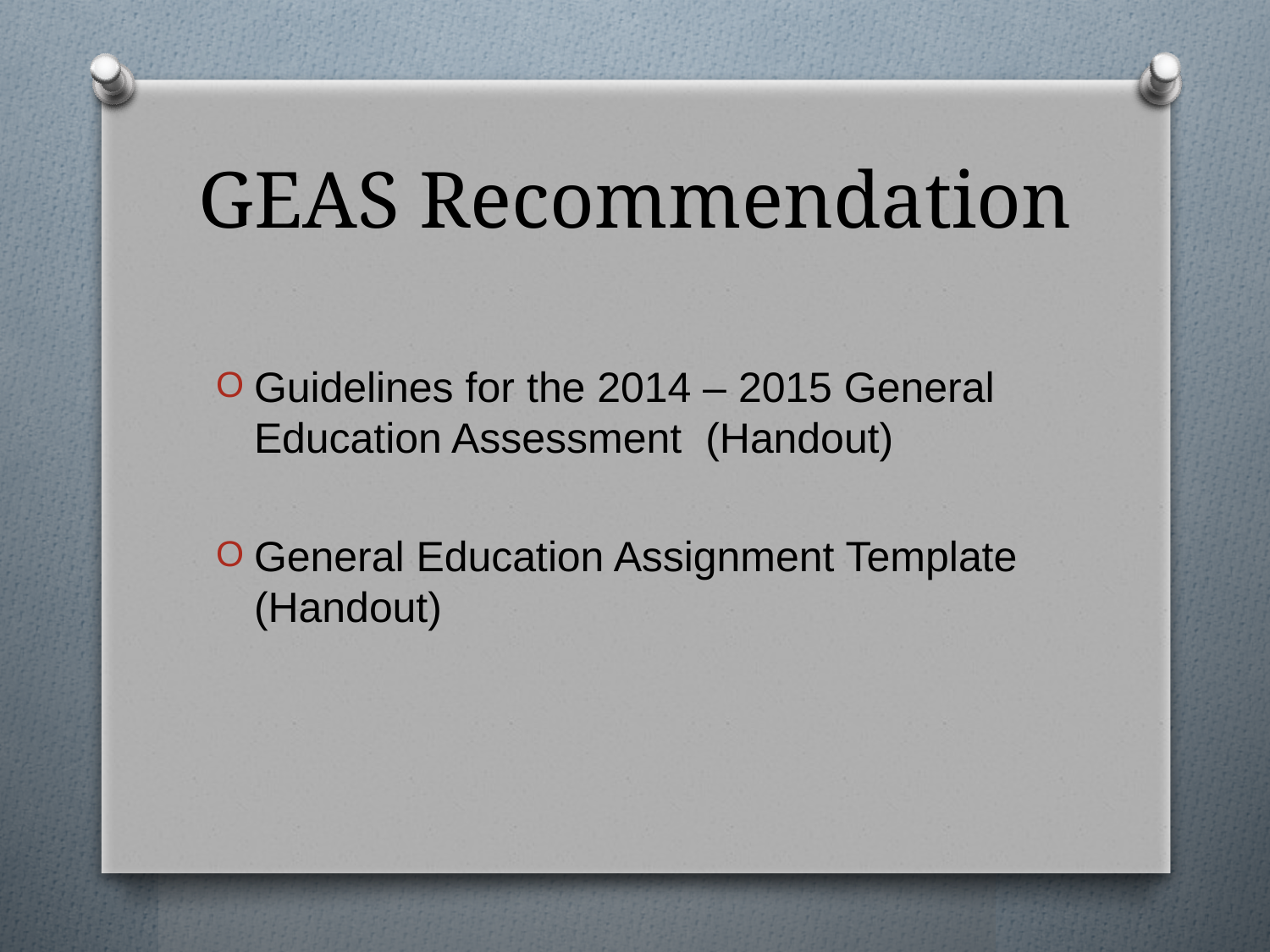

# GEAS Recommendation

Guidelines for the 2014 – 2015 General Education Assessment  (Handout)

General Education Assignment Template (Handout)